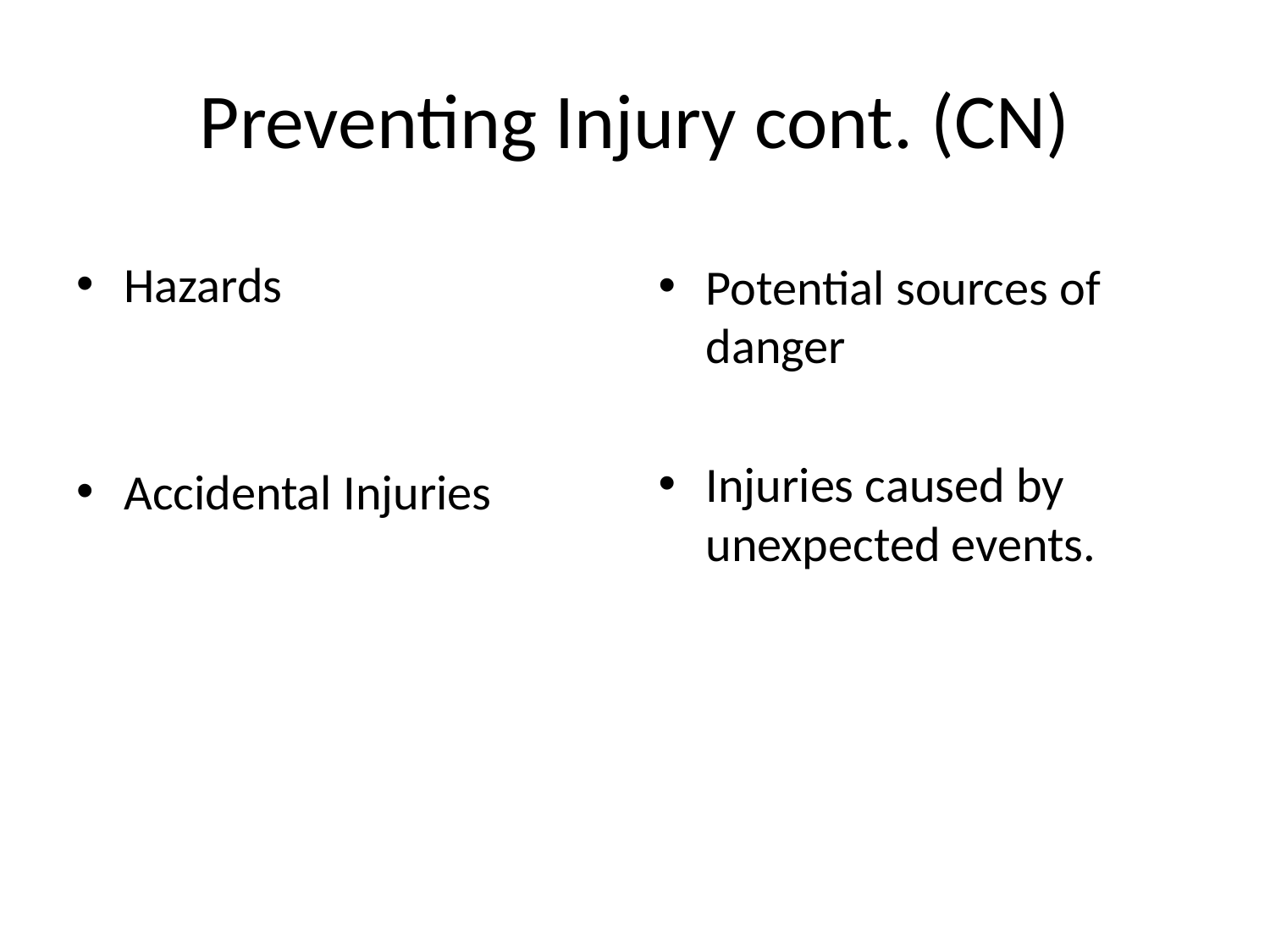

# Preventing Injury cont. (CN)
Hazards

Accidental Injuries

Potential sources of danger

Injuries caused by unexpected events.